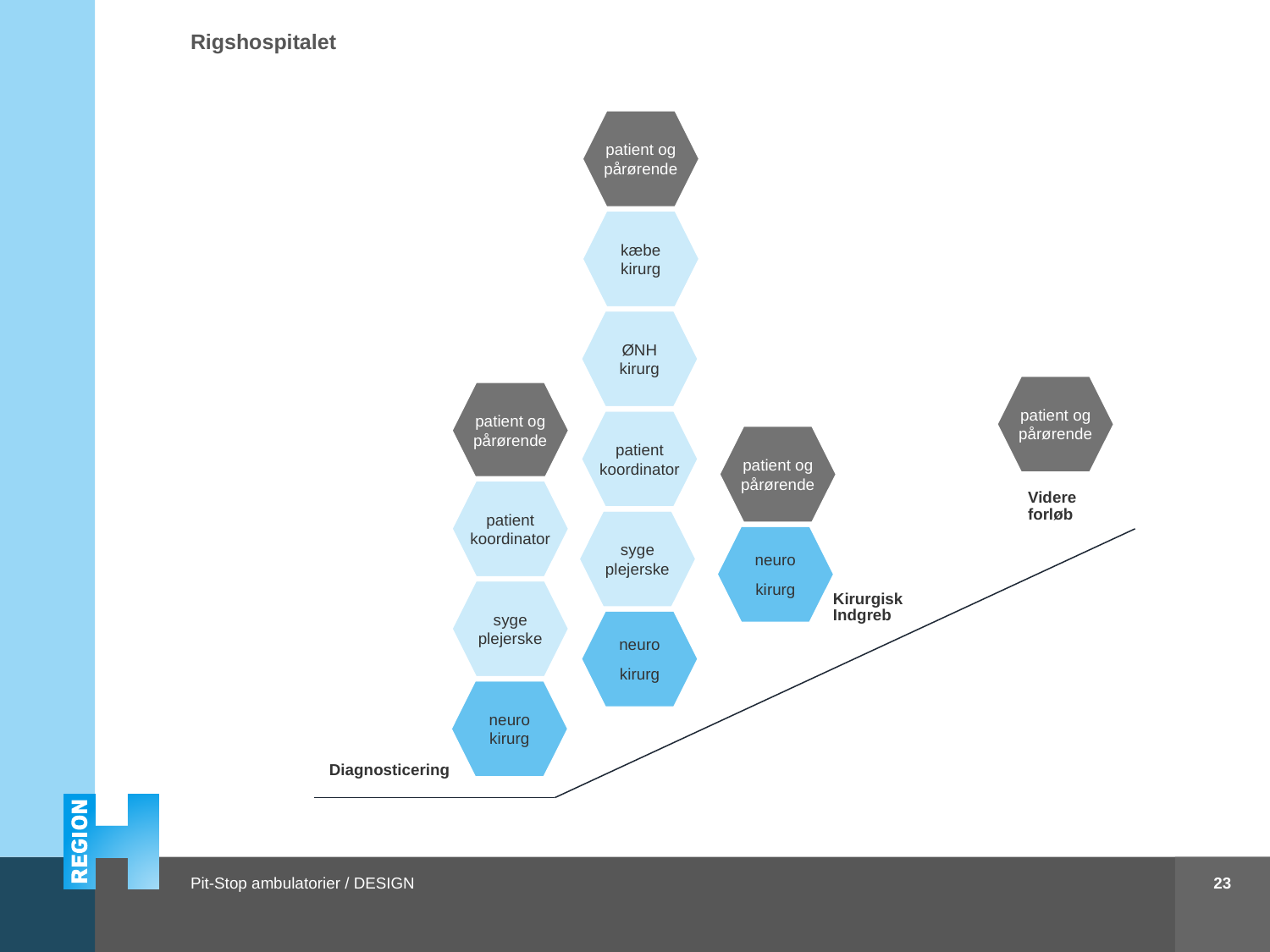

patient og pårørende
kæbe
kirurg
ØNH
kirurg
patient og pårørende
patient og pårørende
patient
koordinator
Videre
forløb
patient og pårørende
patient
koordinator
syge
plejerske
Kirurgisk
Indgreb
neuro
kirurg
syge
plejerske
neuro
kirurg
Diagnosticering
neuro
kirurg
23
Pit-Stop ambulatorier / DESIGN